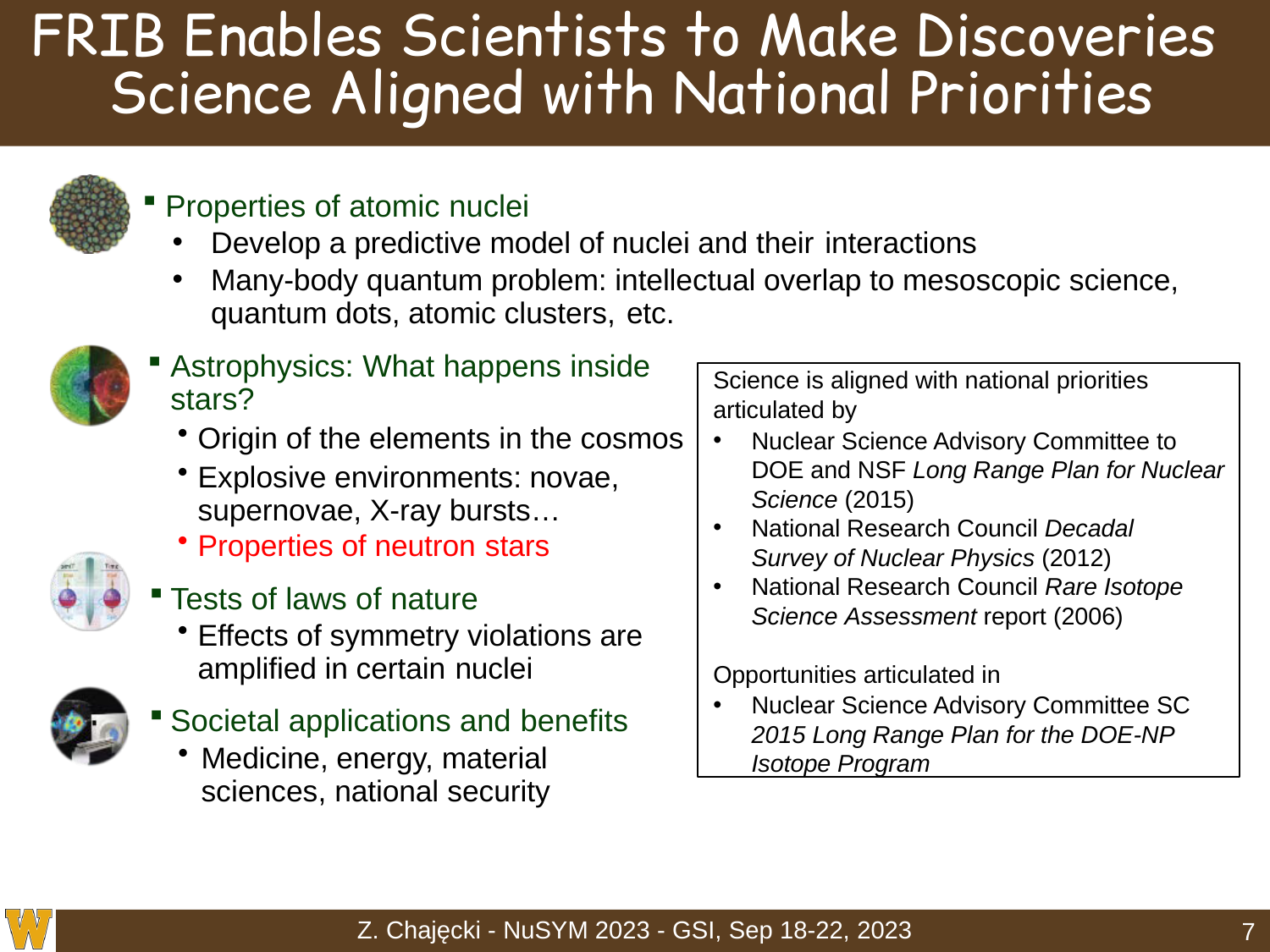

# FRIB Enables Scientists to Make Discoveries  Science Aligned with National Priorities

Properties of atomic nuclei
Develop a predictive model of nuclei and their interactions
Many-body quantum problem: intellectual overlap to mesoscopic science, quantum dots, atomic clusters, etc.

Astrophysics: What happens inside stars?
Origin of the elements in the cosmos
Explosive environments: novae, supernovae, X-ray bursts…
Properties of neutron stars
Tests of laws of nature
Effects of symmetry violations are amplified in certain nuclei
Societal applications and benefits
Medicine, energy, material  sciences, national security

Science is aligned with national priorities articulated by
Nuclear Science Advisory Committee to
DOE and NSF Long Range Plan for Nuclear  Science (2015)
National Research Council Decadal Survey of Nuclear Physics (2012)
National Research Council Rare Isotope Science Assessment report (2006)

Opportunities articulated in
Nuclear Science Advisory Committee SC 2015 Long Range Plan for the DOE-NP Isotope Program

Z. Chajęcki - NuSYM 2023 - GSI, Sep 18-22, 2023
           7